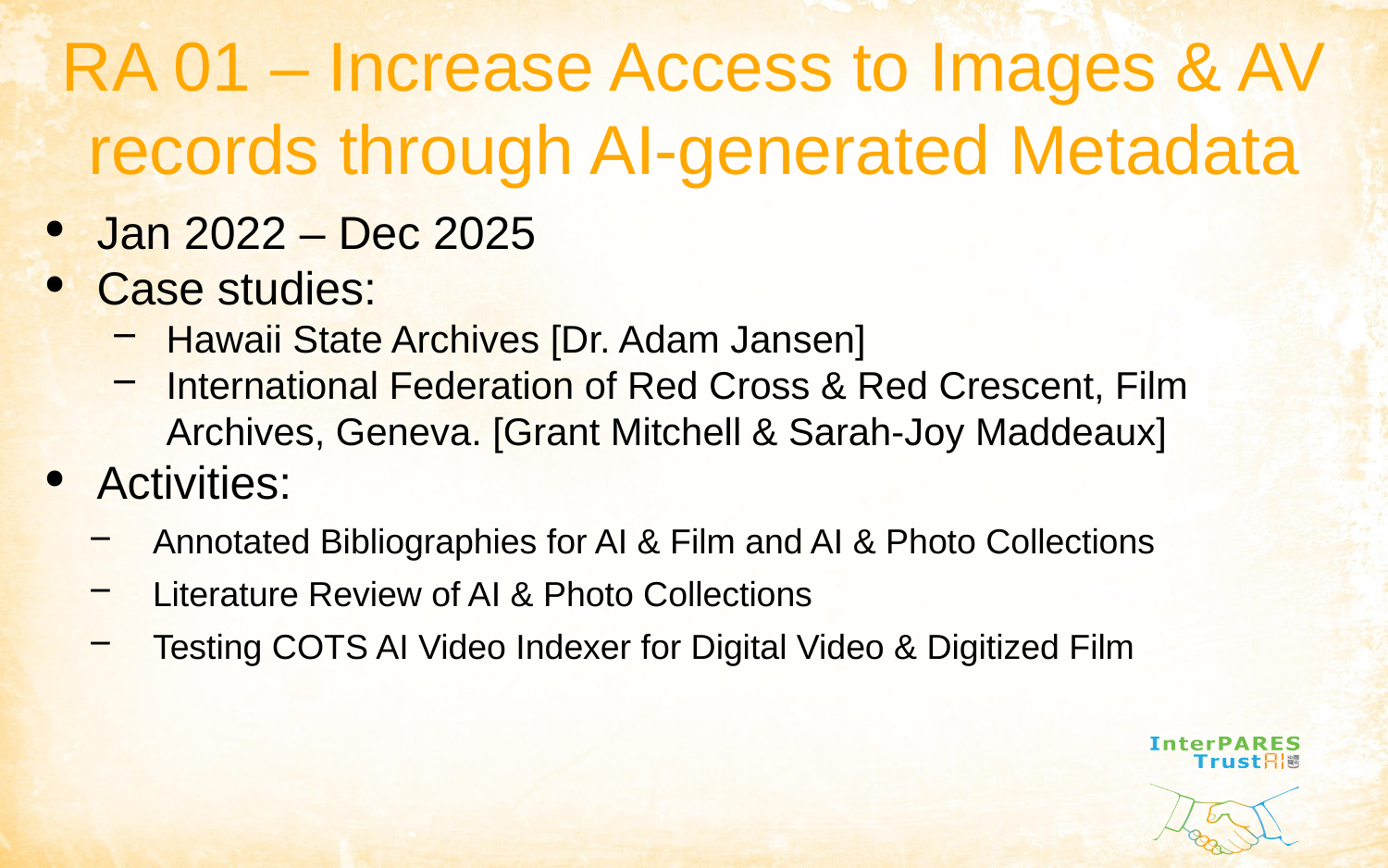

# RA 01 – Increase Access to Images & AV records through AI-generated Metadata
Jan 2022 – Dec 2025
Case studies:
Hawaii State Archives [Dr. Adam Jansen]
International Federation of Red Cross & Red Crescent, Film Archives, Geneva. [Grant Mitchell & Sarah-Joy Maddeaux]
Activities:
Annotated Bibliographies for AI & Film and AI & Photo Collections
Literature Review of AI & Photo Collections
Testing COTS AI Video Indexer for Digital Video & Digitized Film